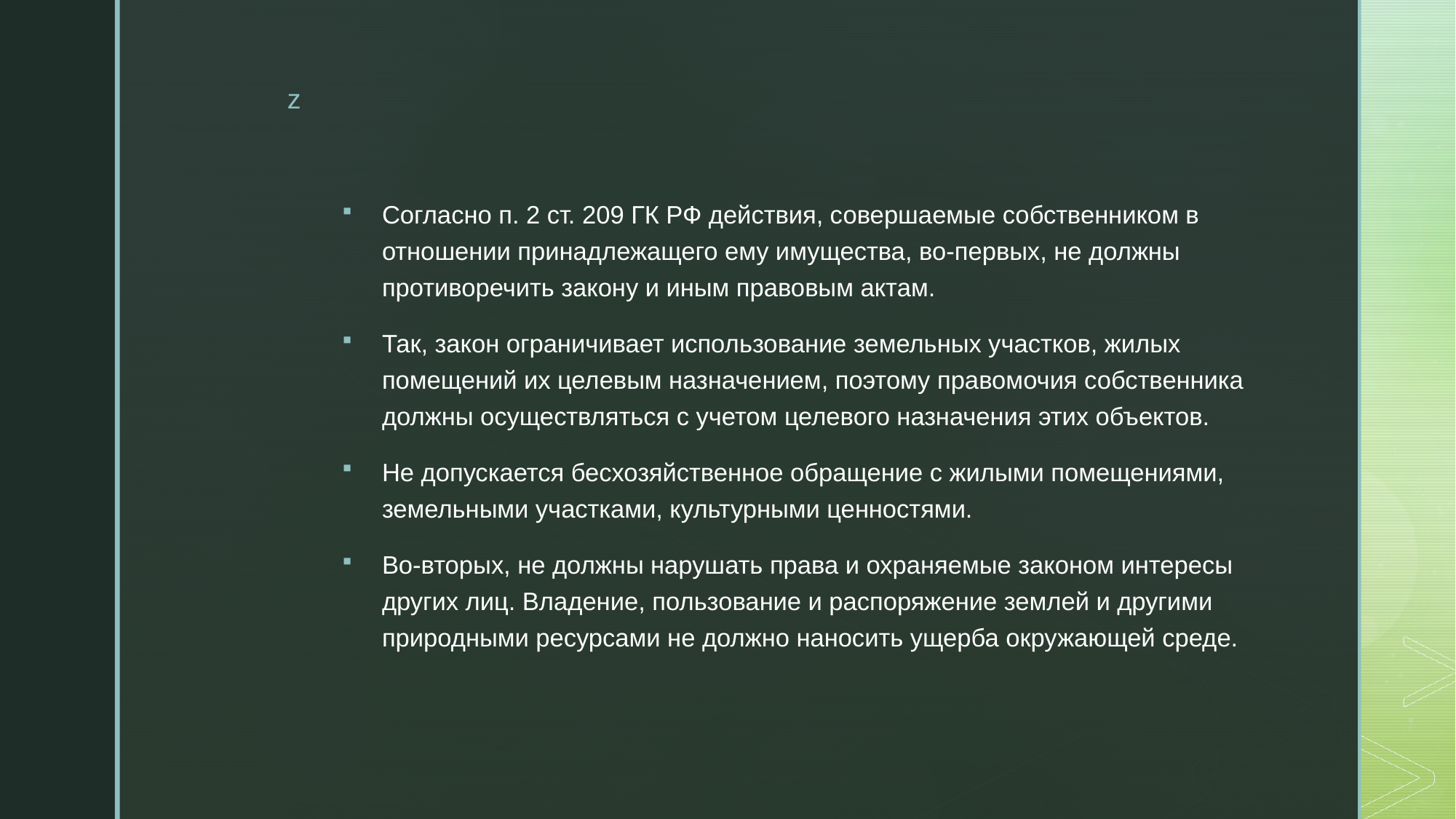

Согласно п. 2 ст. 209 ГК РФ действия, совершаемые собственником в отношении принадлежащего ему имущества, во-первых, не должны противоречить закону и иным правовым актам.
Так, закон ограничивает использование земельных участков, жилых помещений их целевым назначением, поэтому правомочия собственника должны осуществляться с учетом целевого назначения этих объектов.
Не допускается бесхозяйственное обращение с жилыми помещениями, земельными участками, культурными ценностями.
Во-вторых, не должны нарушать права и охраняемые законом интересы других лиц. Владение, пользование и распоряжение землей и другими природными ресурсами не должно наносить ущерба окружающей среде.